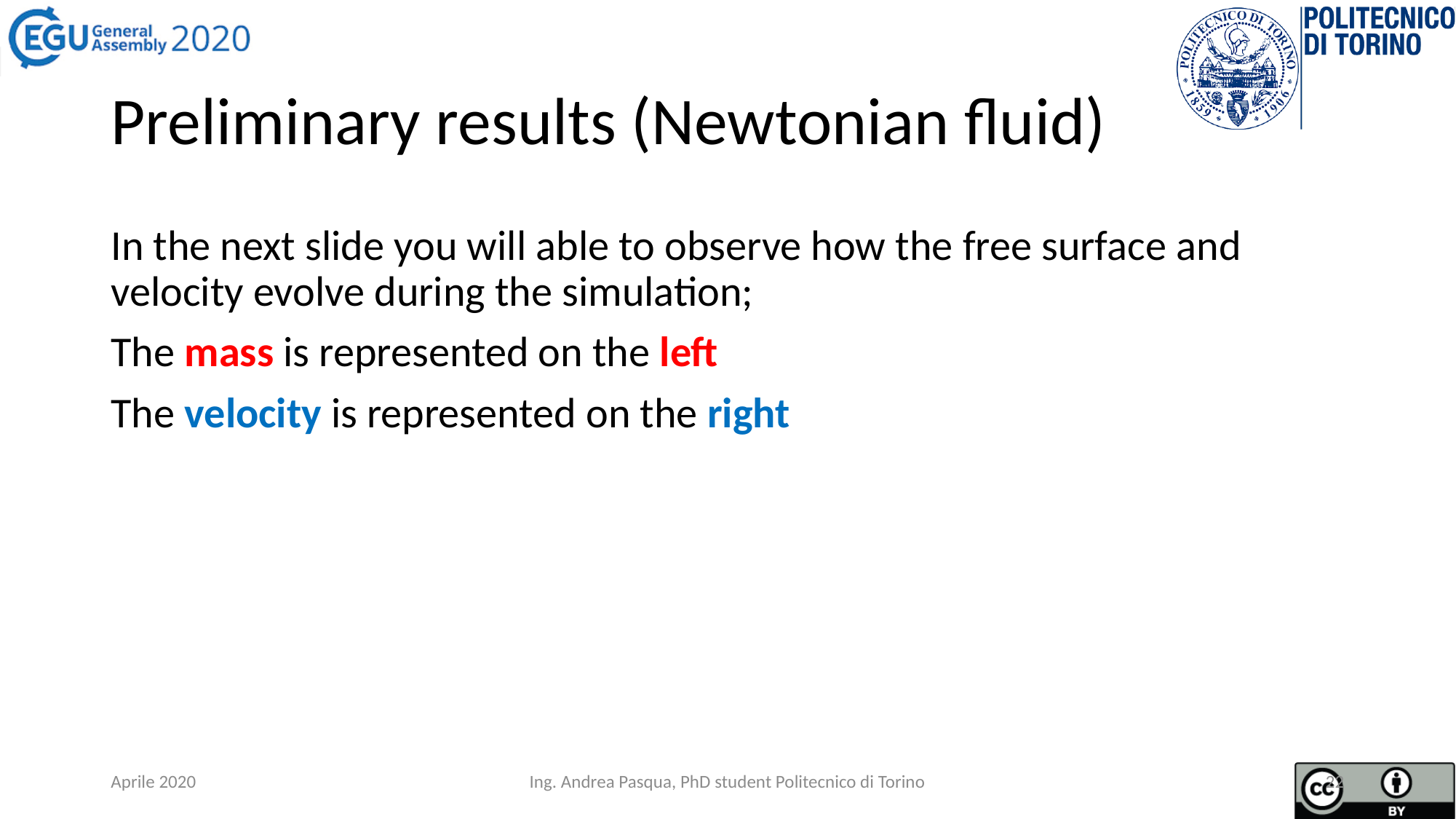

# Preliminary results (Newtonian fluid)
In the next slide you will able to observe how the free surface and velocity evolve during the simulation;
The mass is represented on the left
The velocity is represented on the right

Aprile 2020
Ing. Andrea Pasqua, PhD student Politecnico di Torino
22